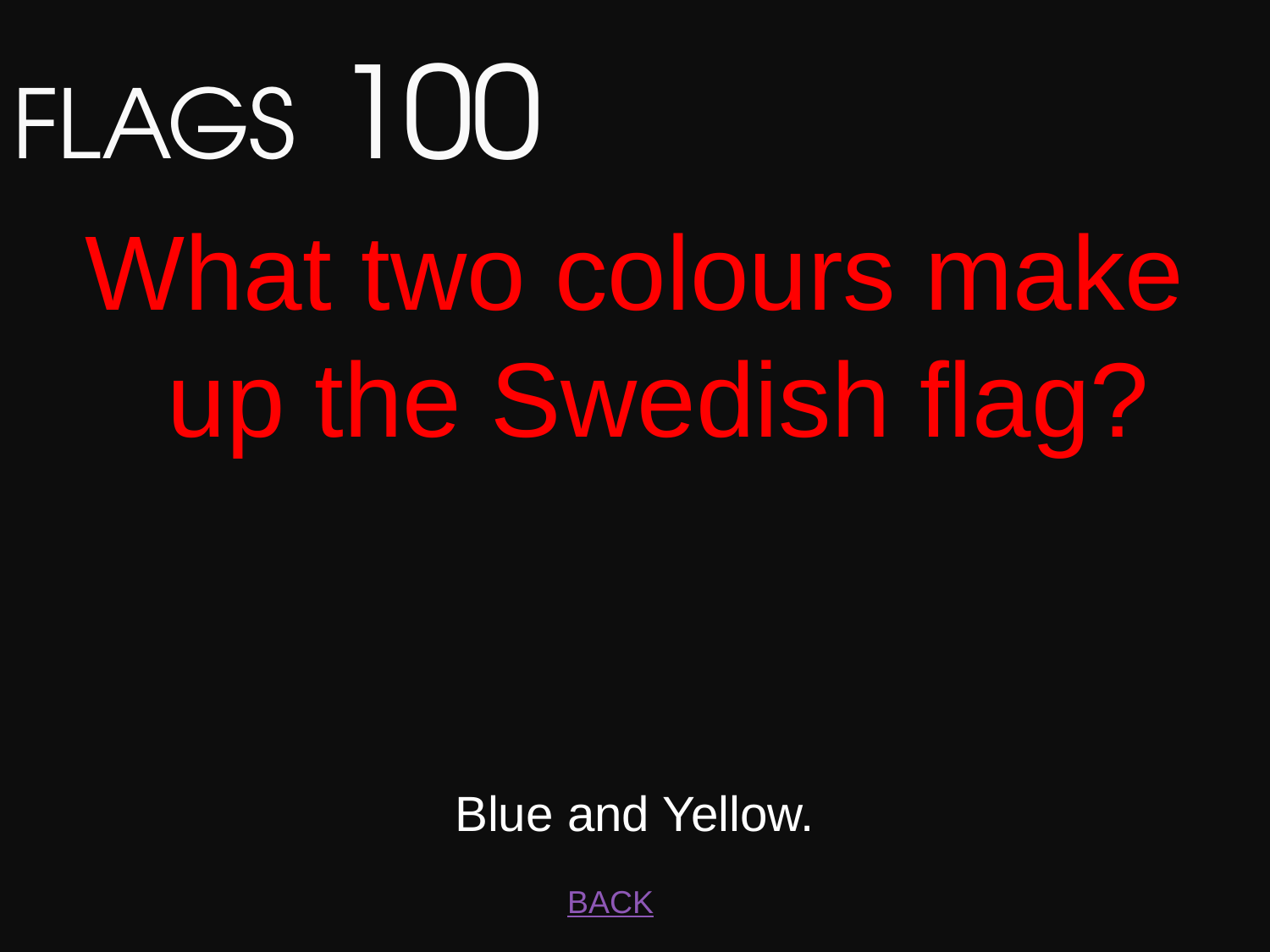

# FLAGS  100
What two colours make up the Swedish flag?
Blue and Yellow.
BACK